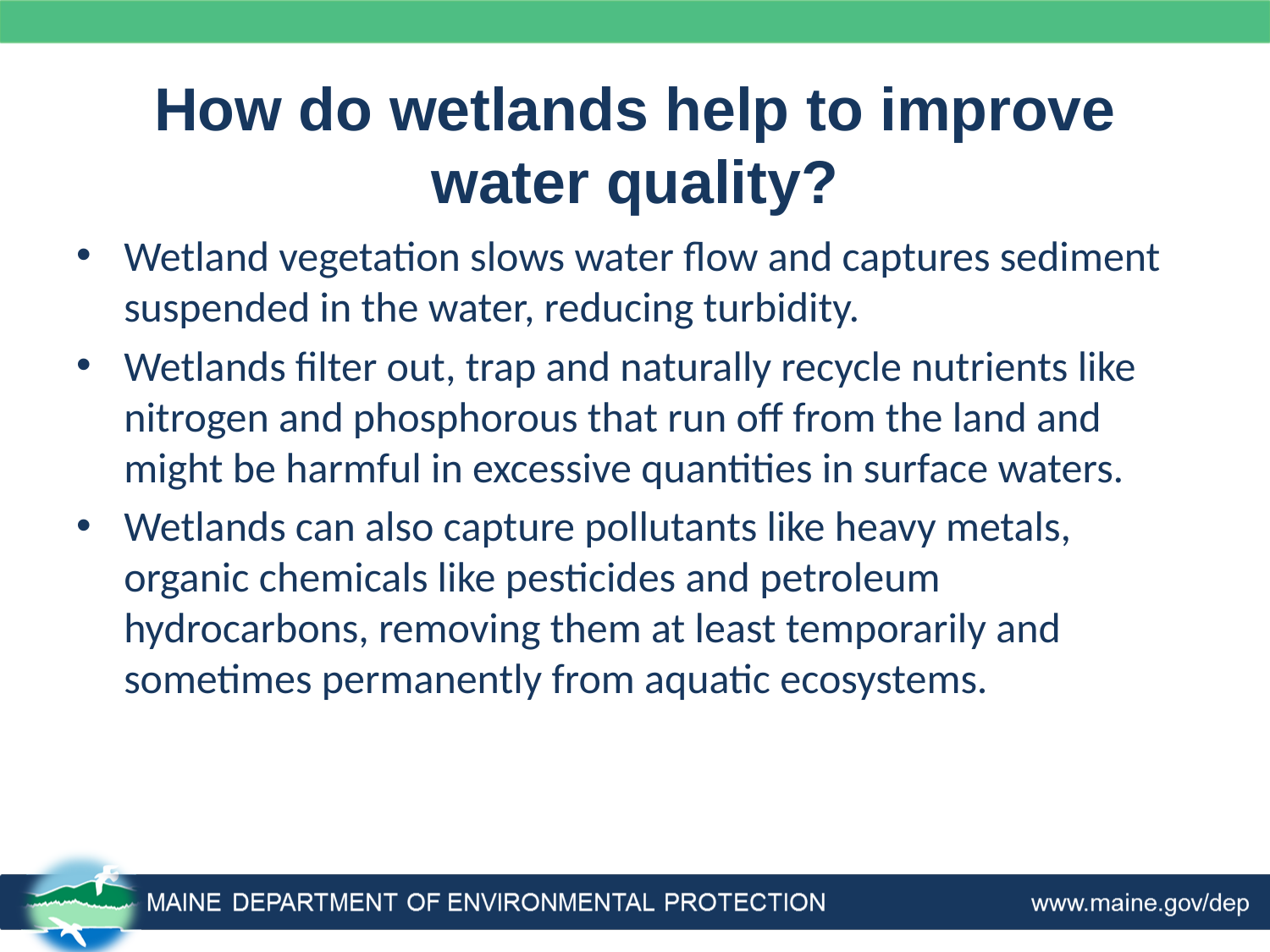

# How do wetlands help to improve water quality?
Wetland vegetation slows water flow and captures sediment suspended in the water, reducing turbidity.
Wetlands filter out, trap and naturally recycle nutrients like nitrogen and phosphorous that run off from the land and might be harmful in excessive quantities in surface waters.
Wetlands can also capture pollutants like heavy metals, organic chemicals like pesticides and petroleum hydrocarbons, removing them at least temporarily and sometimes permanently from aquatic ecosystems.